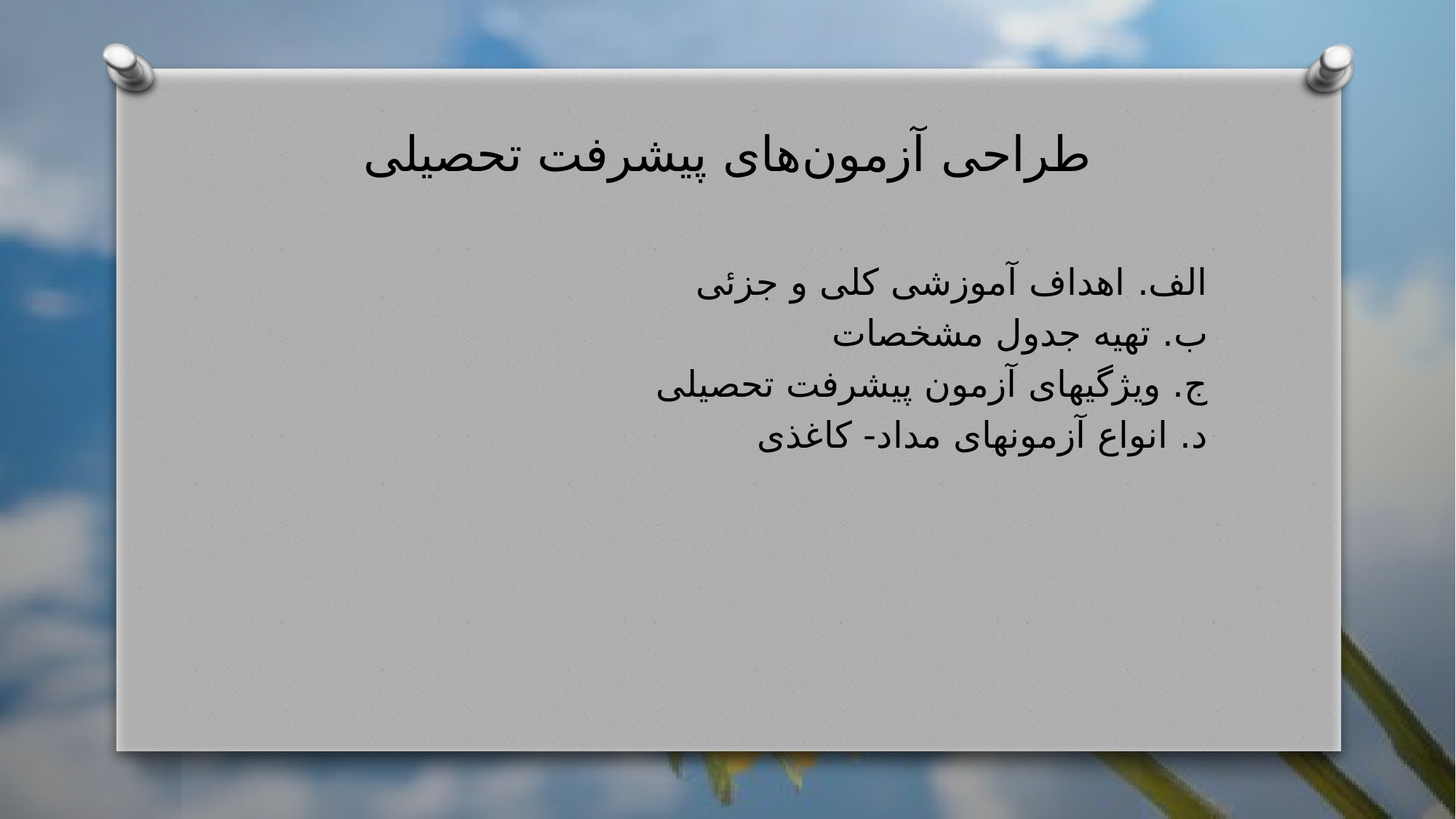

# طراحی آزمون‌های پیشرفت تحصیلی
الف. اهداف آموزشی کلی و جزئی
ب. تهیه جدول مشخصات
ج. ویژگیهای آزمون پیشرفت تحصیلی
د. انواع آزمونهای مداد- کاغذی